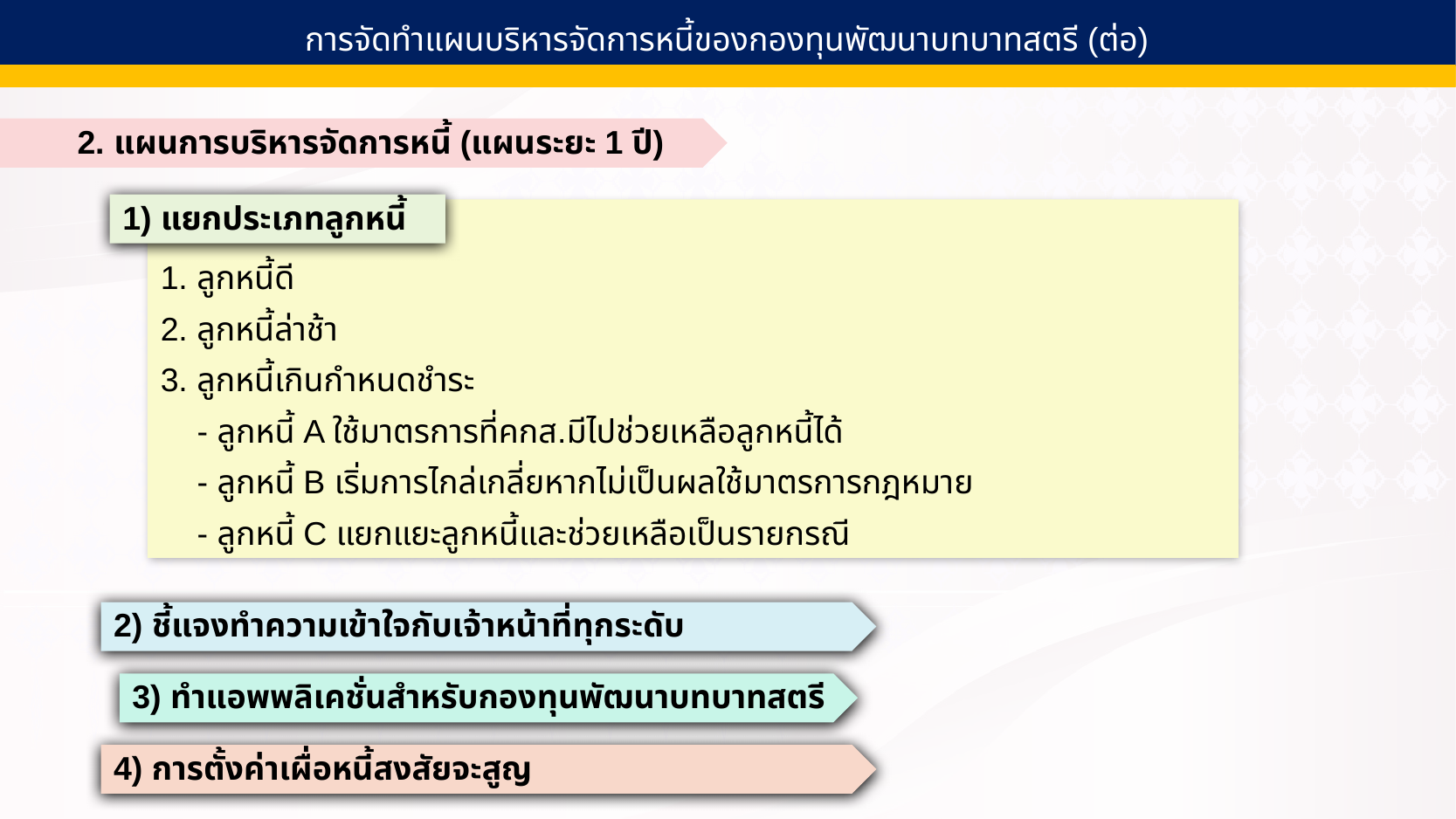

การจัดทำแผนบริหารจัดการหนี้ของกองทุนพัฒนาบทบาทสตรี (ต่อ)

2. แผนการบริหารจัดการหนี้ (แผนระยะ 1 ปี)
1) แยกประเภทลูกหนี้

1. ลูกหนี้ดี
2. ลูกหนี้ล่าช้า
3. ลูกหนี้เกินกำหนดชำระ
    - ลูกหนี้ A ใช้มาตรการที่คกส.มีไปช่วยเหลือลูกหนี้ได้
    - ลูกหนี้ B เริ่มการไกล่เกลี่ยหากไม่เป็นผลใช้มาตรการกฎหมาย
    - ลูกหนี้ C แยกแยะลูกหนี้และช่วยเหลือเป็นรายกรณี
2) ชี้แจงทำความเข้าใจกับเจ้าหน้าที่ทุกระดับ
3) ทำแอพพลิเคชั่นสำหรับกองทุนพัฒนาบทบาทสตรี
4) การตั้งค่าเผื่อหนี้สงสัยจะสูญ